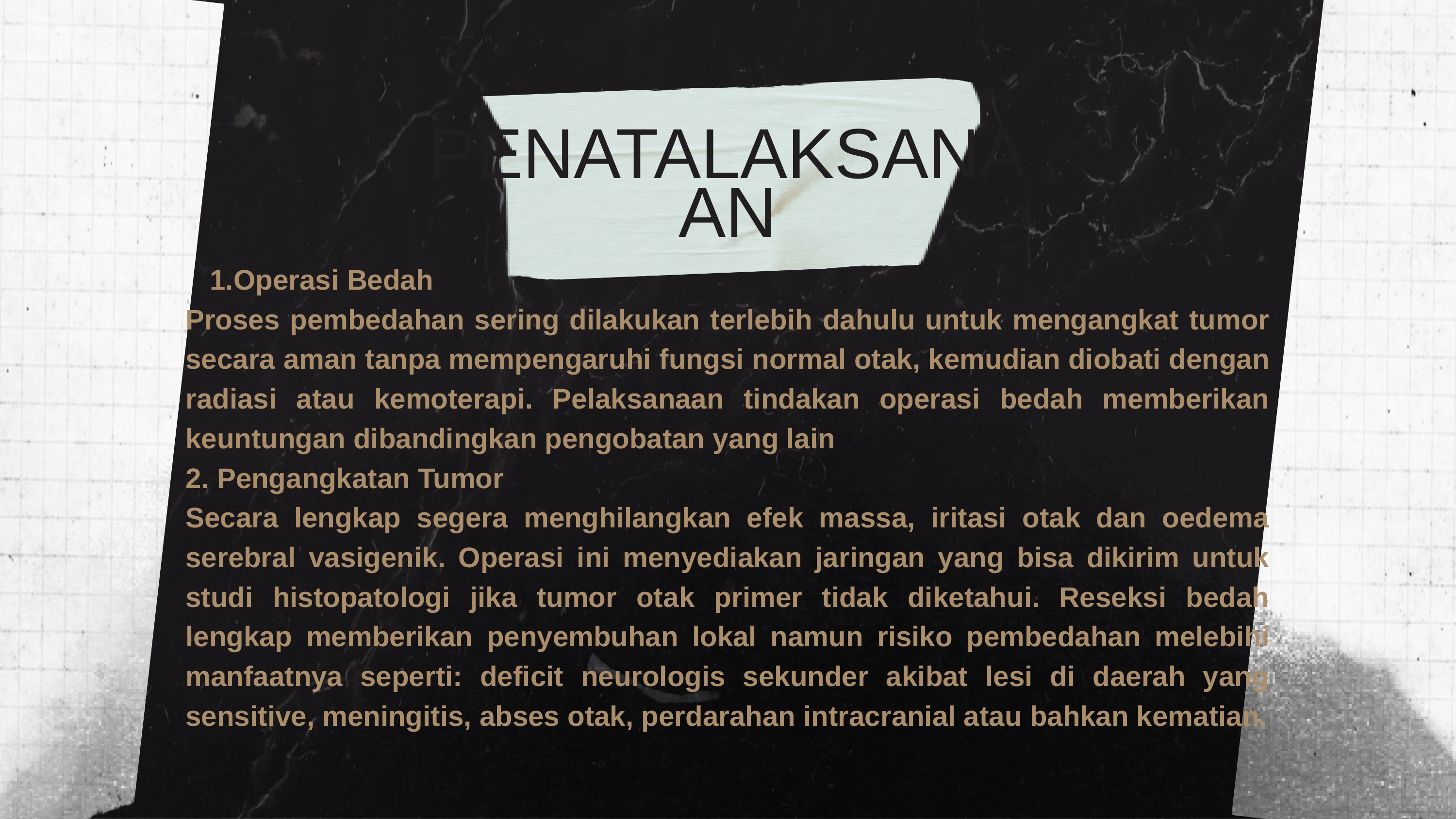

PENATALAKSANAAN
Operasi Bedah
Proses pembedahan sering dilakukan terlebih dahulu untuk mengangkat tumor secara aman tanpa mempengaruhi fungsi normal otak, kemudian diobati dengan radiasi atau kemoterapi. Pelaksanaan tindakan operasi bedah memberikan keuntungan dibandingkan pengobatan yang lain
2. Pengangkatan Tumor
Secara lengkap segera menghilangkan efek massa, iritasi otak dan oedema serebral vasigenik. Operasi ini menyediakan jaringan yang bisa dikirim untuk studi histopatologi jika tumor otak primer tidak diketahui. Reseksi bedah lengkap memberikan penyembuhan lokal namun risiko pembedahan melebihi manfaatnya seperti: deficit neurologis sekunder akibat lesi di daerah yang sensitive, meningitis, abses otak, perdarahan intracranial atau bahkan kematian.